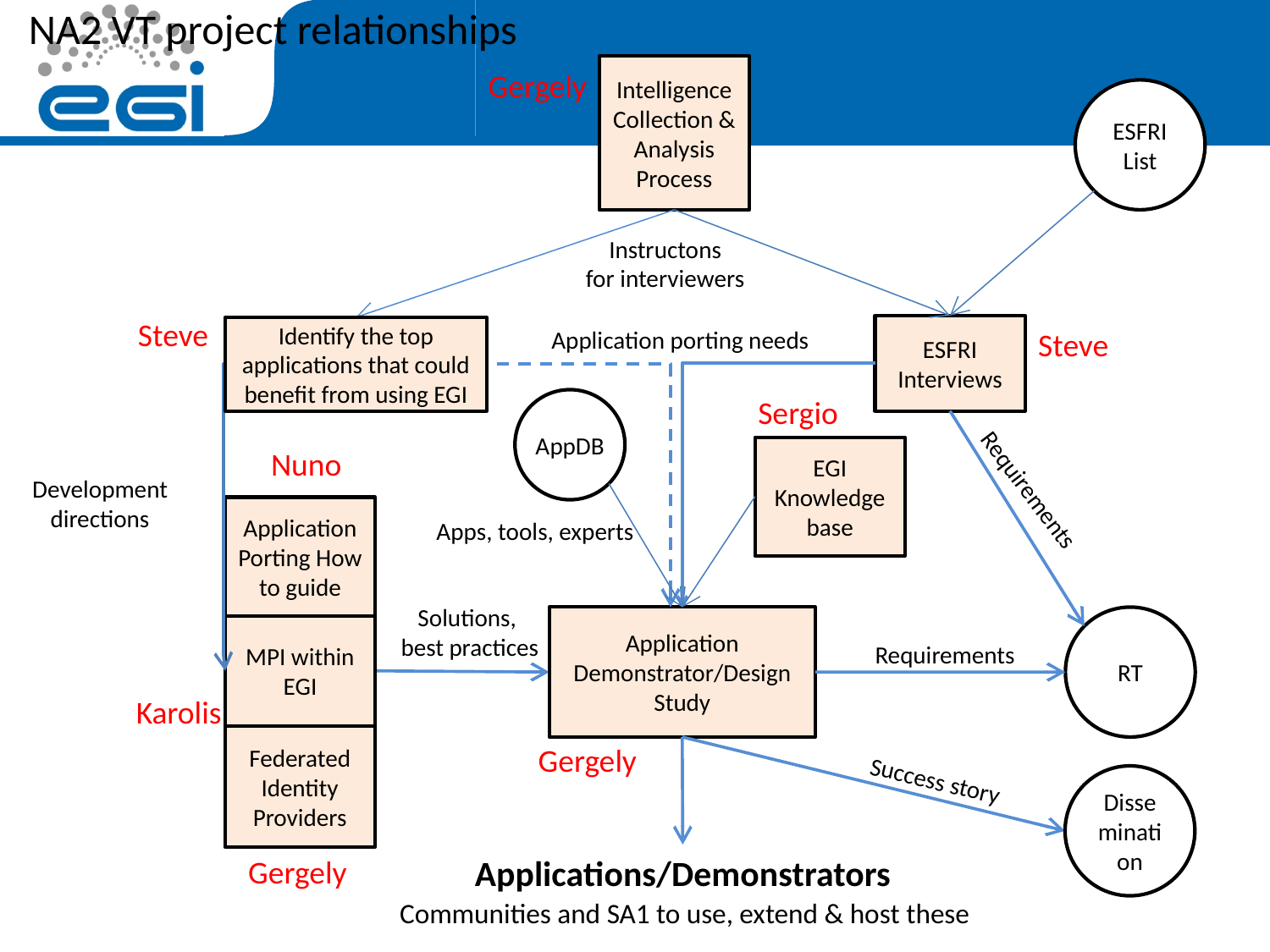

NA2 VT project relationships
#
Intelligence Collection & Analysis Process
Gergely
ESFRI List
Instructons
for interviewers
Steve
ESFRI Interviews
Identify the top applications that could benefit from using EGI
Application porting needs
Steve
Sergio
AppDB
EGI Knowledge base
Nuno
Development directions
Requirements
Application Porting How to guide
Apps, tools, experts
Solutions,
best practices
Application Demonstrator/Design Study
RT
MPI within EGI
Requirements
Karolis
Federated Identity Providers
Gergely
Success story
Dissemination
Applications/Demonstrators
Gergely
NGI Intl Liaison, November 2011
25
Communities and SA1 to use, extend & host these